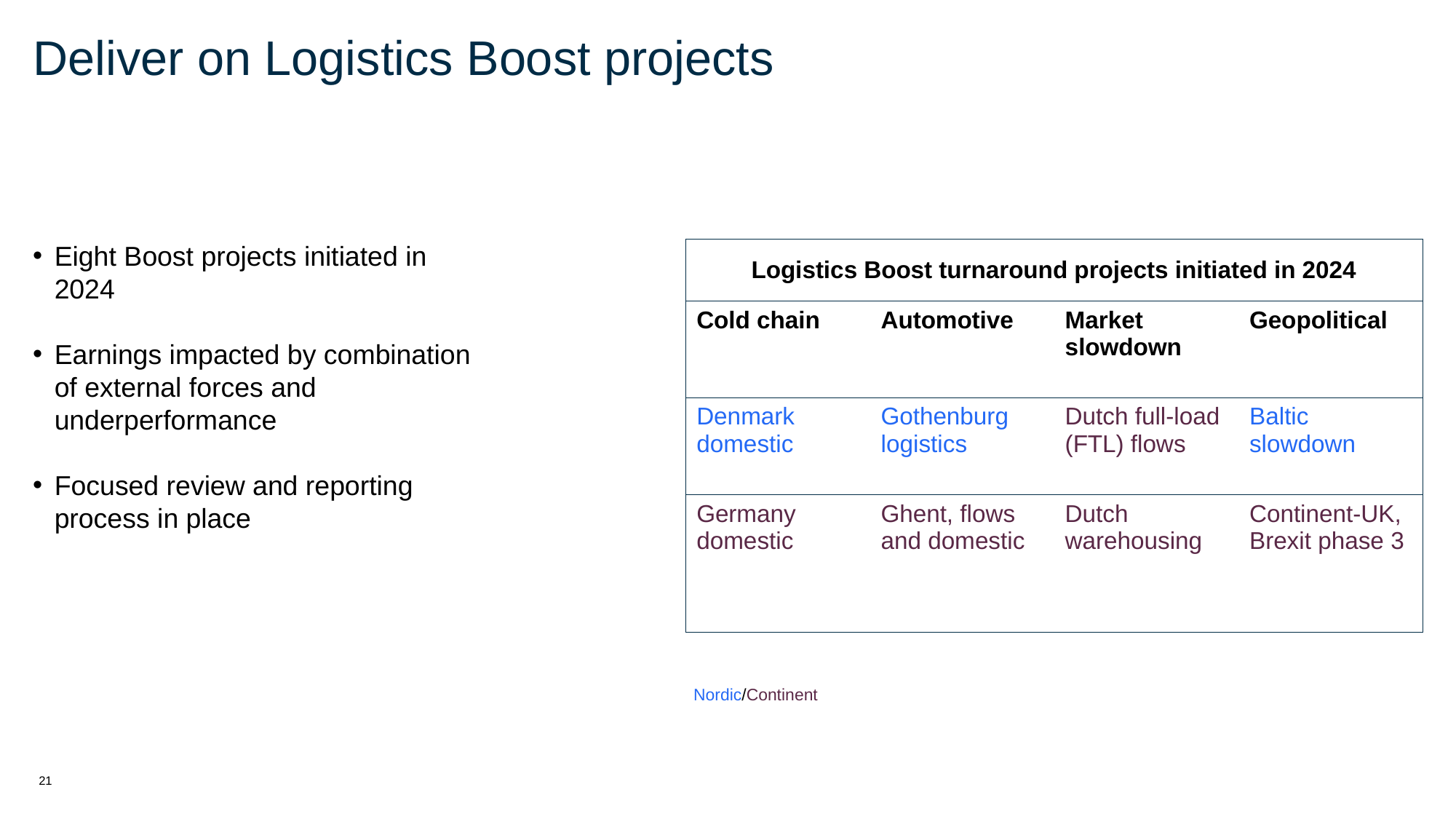

Deliver on Logistics Boost projects

Eight Boost projects initiated in 2024

Earnings impacted by combination of external forces and underperformance

Focused review and reporting process in place
| Logistics Boost turnaround projects initiated in 2024 |  |  |  |
| --- | --- | --- | --- |
| Cold chain | Automotive | Market slowdown | Geopolitical |
| Denmark domestic | Gothenburg logistics | Dutch full-load (FTL) flows | Baltic slowdown |
| Germany domestic | Ghent, flows and domestic | Dutch warehousing | Continent-UK, Brexit phase 3 |
Nordic/Continent
21